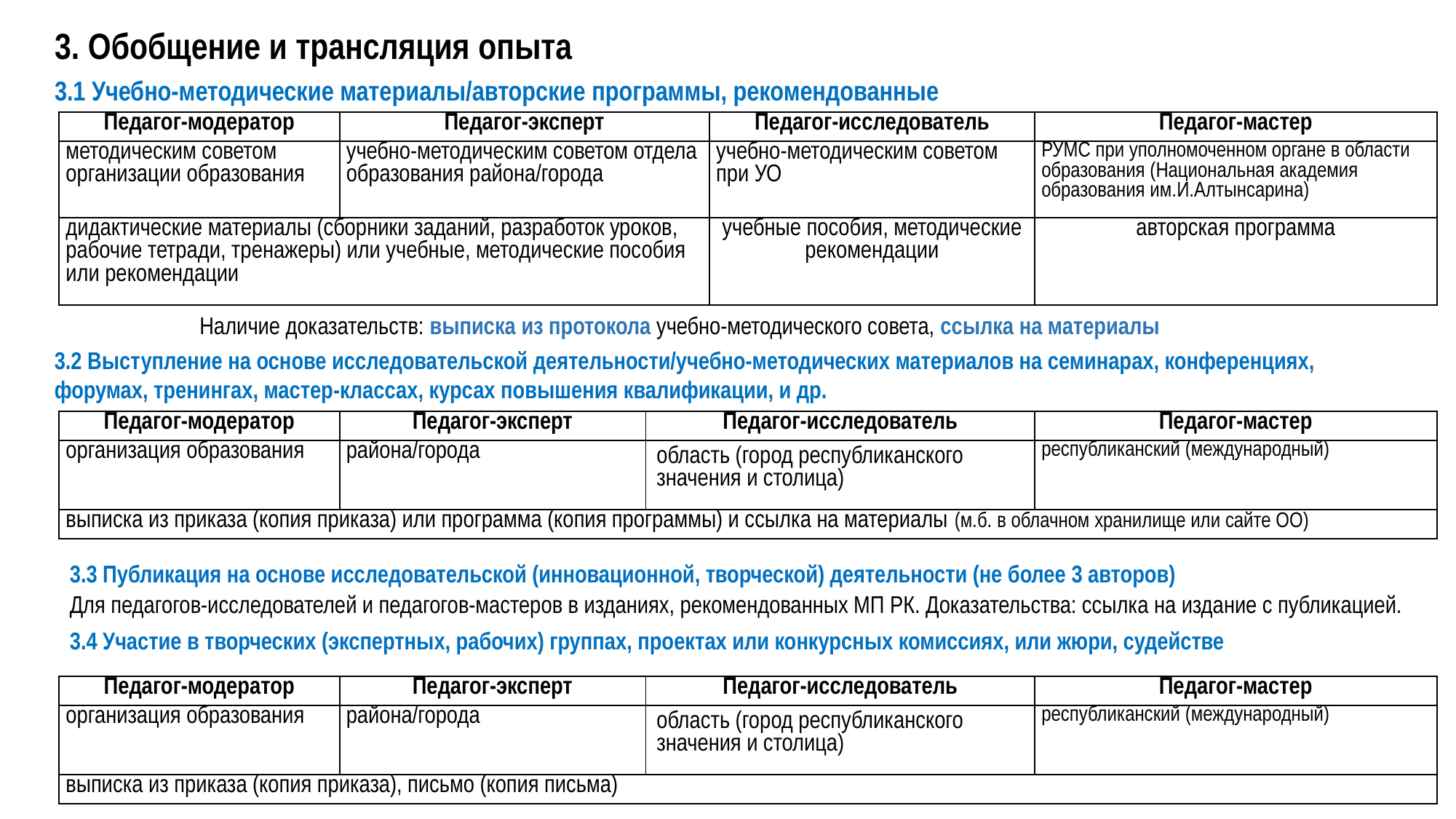

# 3. Обобщение и трансляция опыта
3.1 Учебно-методические материалы/авторские программы, рекомендованные
| Педагог-модератор | Педагог-эксперт | Педагог-исследователь | Педагог-мастер |
| --- | --- | --- | --- |
| методическим советом организации образования | учебно-методическим советом отдела образования района/города | учебно-методическим советом при УО | РУМС при уполномоченном органе в области образования (Национальная академия образования им.И.Алтынсарина) |
| дидактические материалы (сборники заданий, разработок уроков, рабочие тетради, тренажеры) или учебные, методические пособия или рекомендации |  | учебные пособия, методические рекомендации | авторская программа |
Наличие доказательств: выписка из протокола учебно-методического совета, ссылка на материалы
3.2 Выступление на основе исследовательской деятельности/учебно-методических материалов на семинарах, конференциях, форумах, тренингах, мастер-классах, курсах повышения квалификации, и др.
| Педагог-модератор | Педагог-эксперт | Педагог-исследователь | Педагог-мастер |
| --- | --- | --- | --- |
| организация образования | района/города | область (город республиканского значения и столица) | республиканский (международный) |
| выписка из приказа (копия приказа) или программа (копия программы) и ссылка на материалы (м.б. в облачном хранилище или сайте ОО) |  |  |  |
3.3 Публикация на основе исследовательской (инновационной, творческой) деятельности (не более 3 авторов)
Для педагогов-исследователей и педагогов-мастеров в изданиях, рекомендованных МП РК. Доказательства: ссылка на издание с публикацией.
3.4 Участие в творческих (экспертных, рабочих) группах, проектах или конкурсных комиссиях, или жюри, судействе
| Педагог-модератор | Педагог-эксперт | Педагог-исследователь | Педагог-мастер |
| --- | --- | --- | --- |
| организация образования | района/города | область (город республиканского значения и столица) | республиканский (международный) |
| выписка из приказа (копия приказа), письмо (копия письма) |  |  |  |